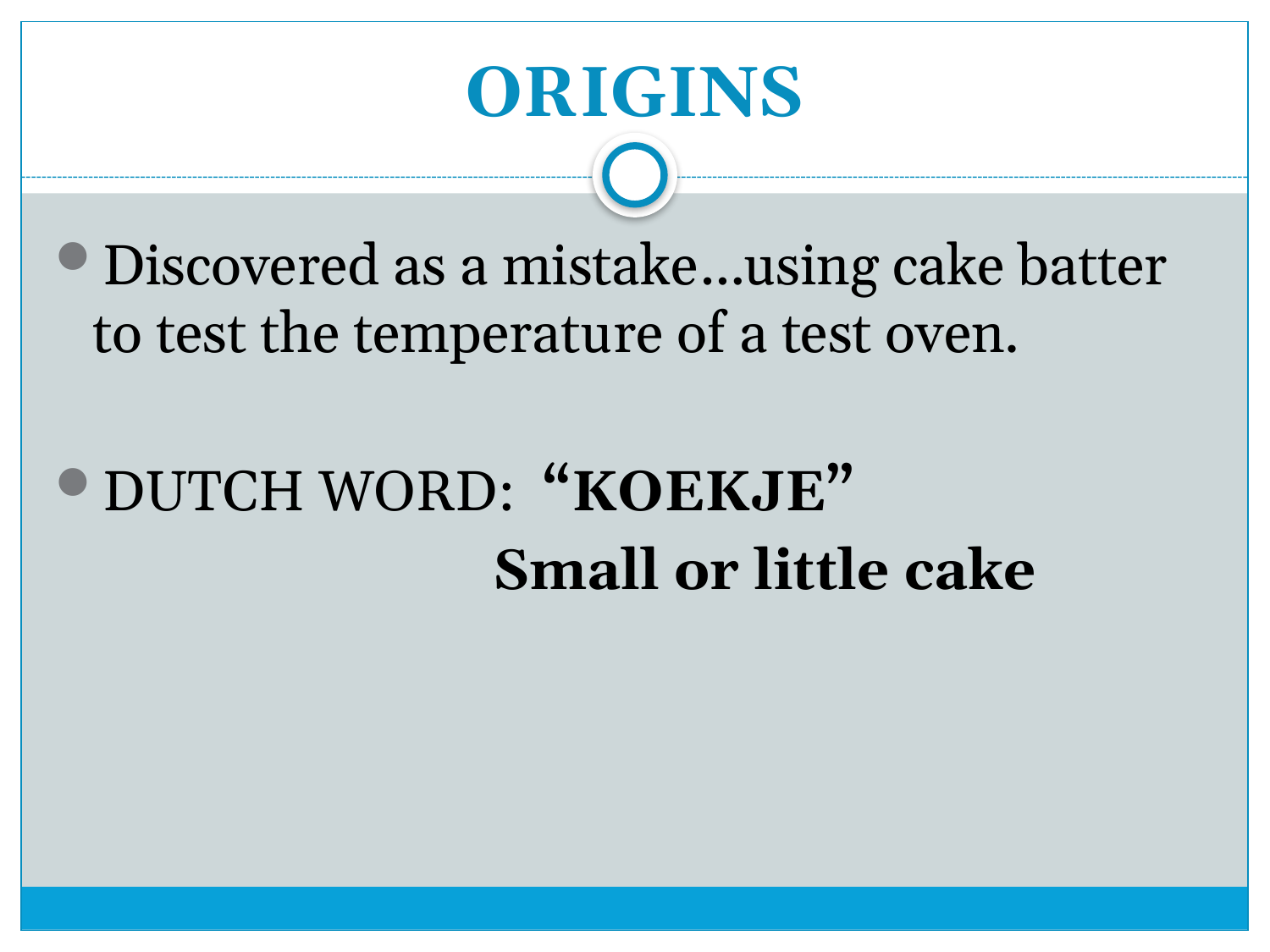

# ORIGINS
Discovered as a mistake…using cake batter to test the temperature of a test oven.

DUTCH WORD:  “KOEKJE”
			    Small or little cake